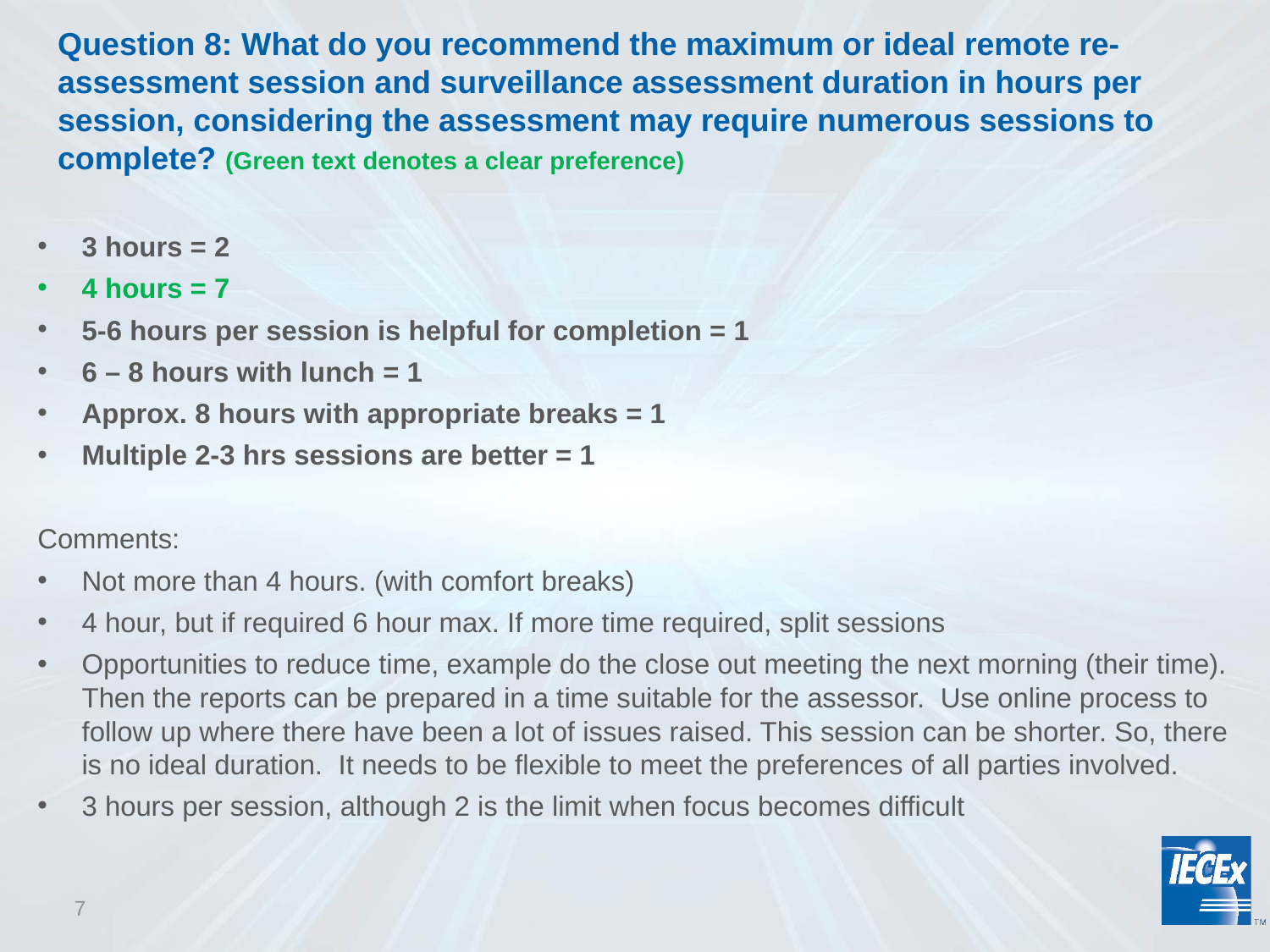

# Question 8: What do you recommend the maximum or ideal remote re-assessment session and surveillance assessment duration in hours per session, considering the assessment may require numerous sessions to complete? (Green text denotes a clear preference)
3 hours = 2
4 hours = 7
5-6 hours per session is helpful for completion = 1
6 – 8 hours with lunch = 1
Approx. 8 hours with appropriate breaks = 1
Multiple 2-3 hrs sessions are better = 1

Comments:
Not more than 4 hours. (with comfort breaks)
4 hour, but if required 6 hour max. If more time required, split sessions
Opportunities to reduce time, example do the close out meeting the next morning (their time). Then the reports can be prepared in a time suitable for the assessor.  Use online process to follow up where there have been a lot of issues raised. This session can be shorter. So, there is no ideal duration.  It needs to be flexible to meet the preferences of all parties involved.
3 hours per session, although 2 is the limit when focus becomes difficult

7